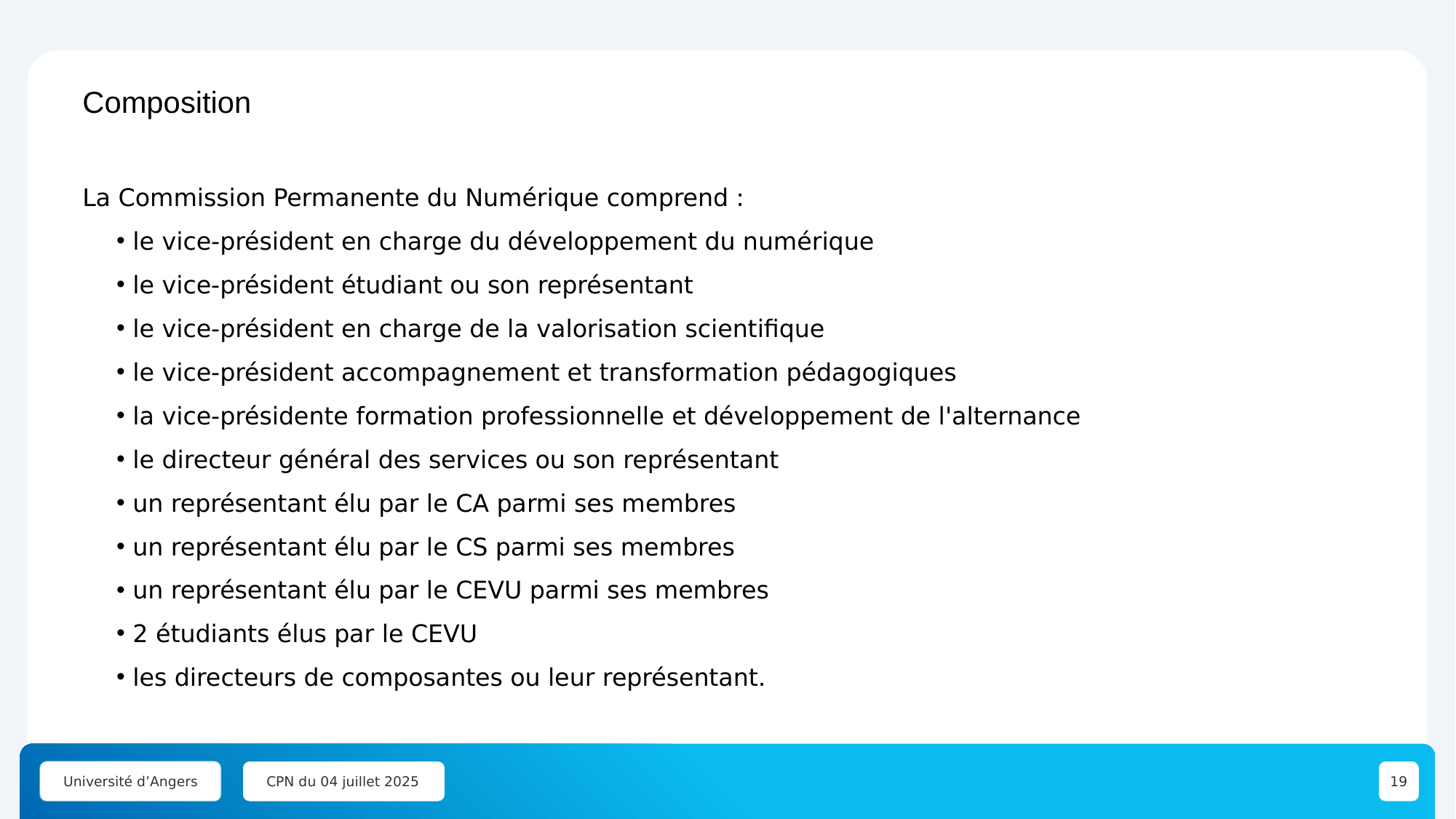

Composition

La Commission Permanente du Numérique comprend :
 le vice-président en charge du développement du numérique
 le vice-président étudiant ou son représentant
 le vice-président en charge de la valorisation scientifique
 le vice-président accompagnement et transformation pédagogiques
 la vice-présidente formation professionnelle et développement de l'alternance
 le directeur général des services ou son représentant
 un représentant élu par le CA parmi ses membres
 un représentant élu par le CS parmi ses membres
 un représentant élu par le CEVU parmi ses membres
 2 étudiants élus par le CEVU
 les directeurs de composantes ou leur représentant.

CPN du 04 juillet 2025
19